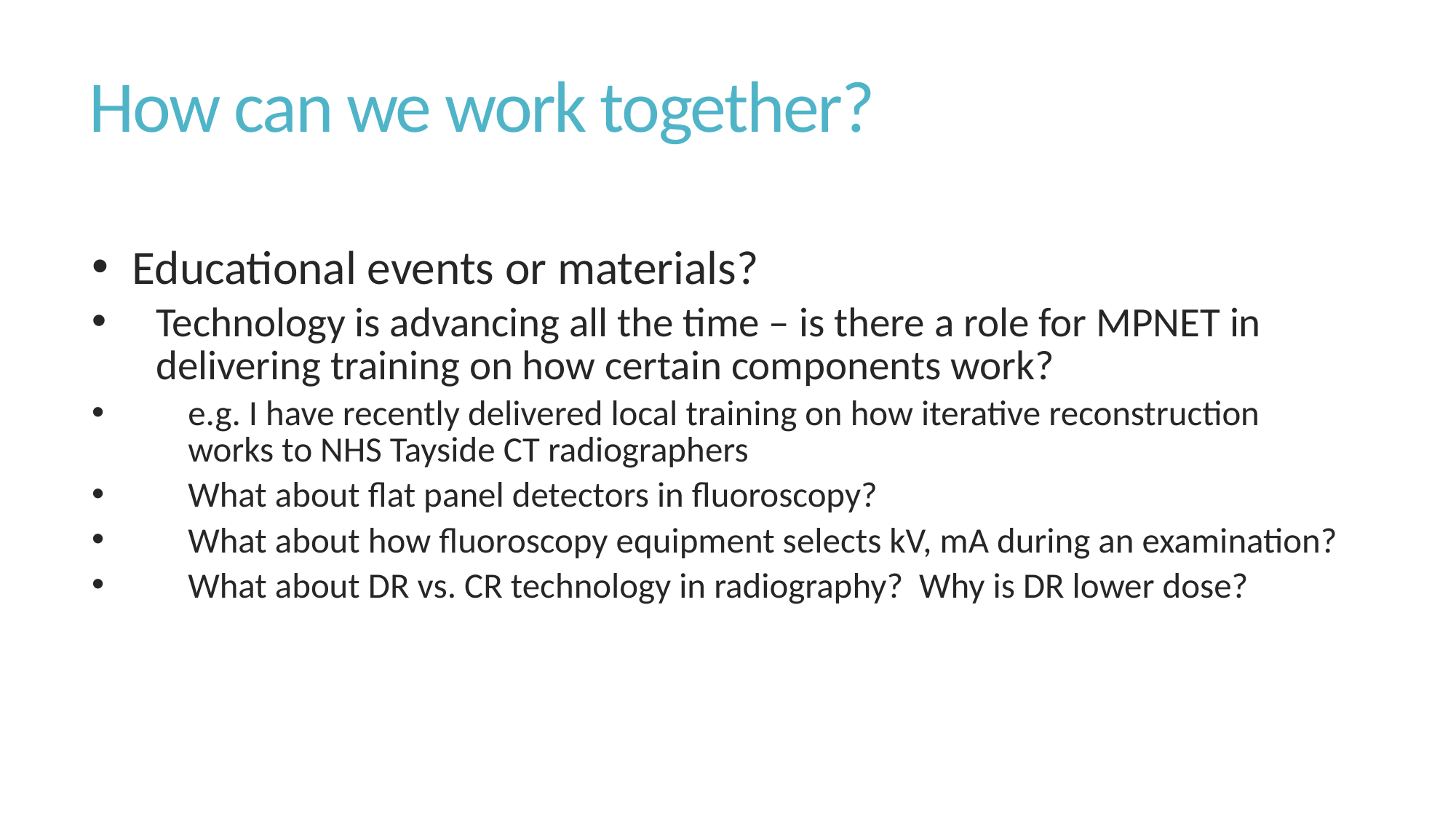

# How can we work together?
Educational events or materials?
Technology is advancing all the time – is there a role for MPNET in delivering training on how certain components work?
e.g. I have recently delivered local training on how iterative reconstruction works to NHS Tayside CT radiographers
What about flat panel detectors in fluoroscopy?
What about how fluoroscopy equipment selects kV, mA during an examination?
What about DR vs. CR technology in radiography?  Why is DR lower dose?